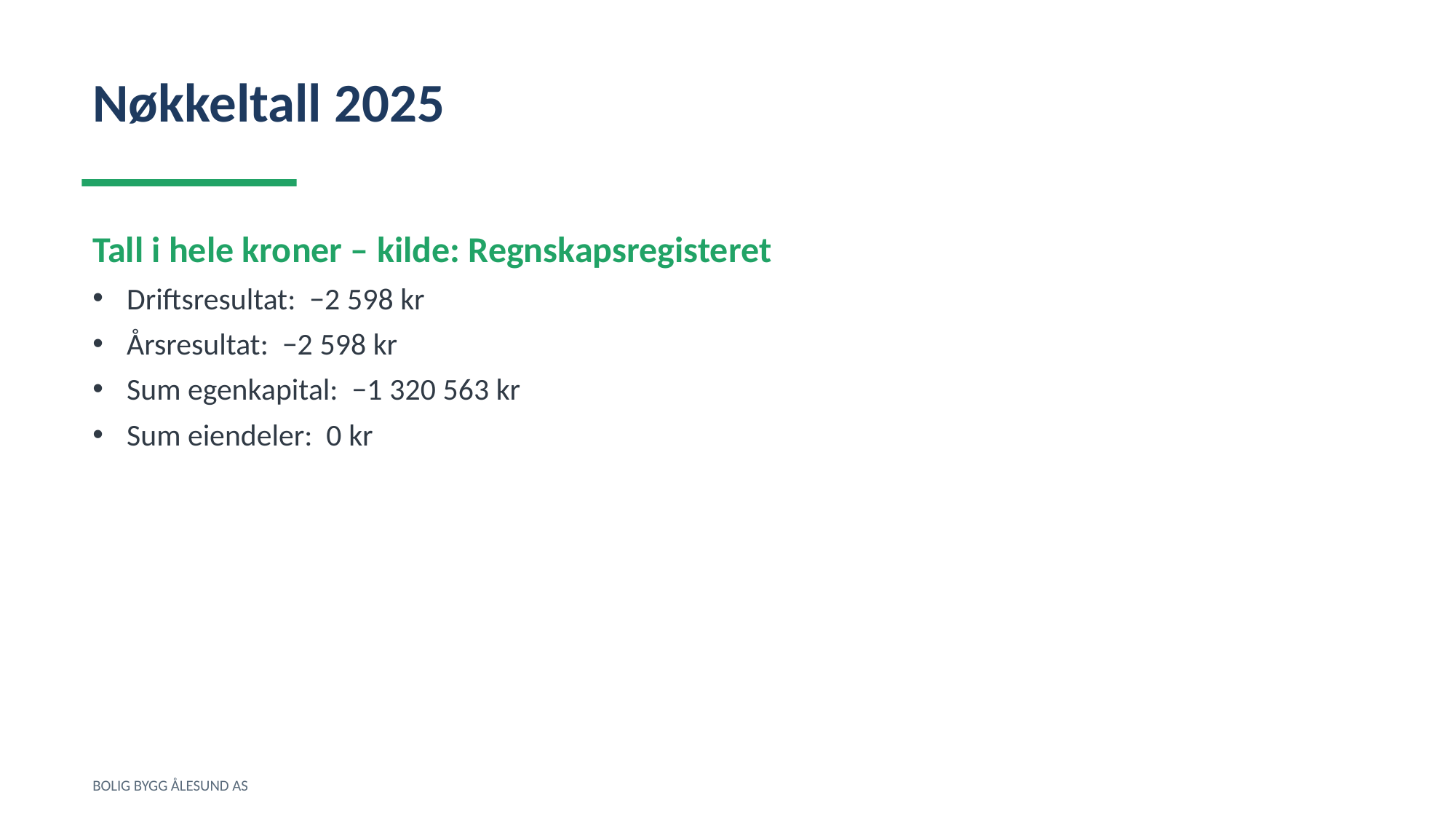

Nøkkeltall 2025

Tall i hele kroner – kilde: Regnskapsregisteret
Driftsresultat:  −2 598 kr
Årsresultat:  −2 598 kr
Sum egenkapital:  −1 320 563 kr
Sum eiendeler:  0 kr
BOLIG BYGG ÅLESUND AS